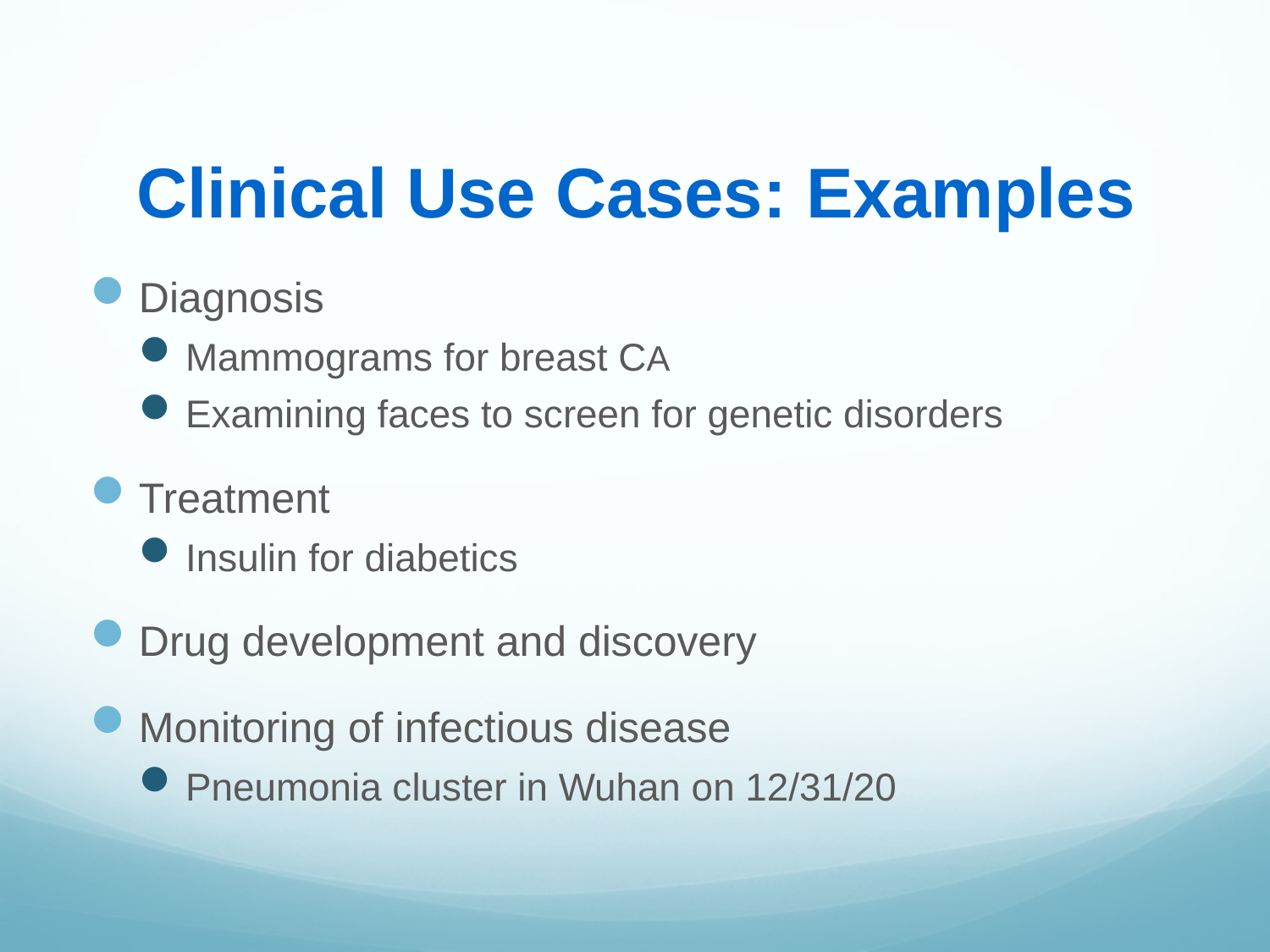

# Clinical Use Cases: Examples
Diagnosis
Mammograms for breast CA
Examining faces to screen for genetic disorders
Treatment
Insulin for diabetics
Drug development and discovery
Monitoring of infectious disease
Pneumonia cluster in Wuhan on 12/31/20